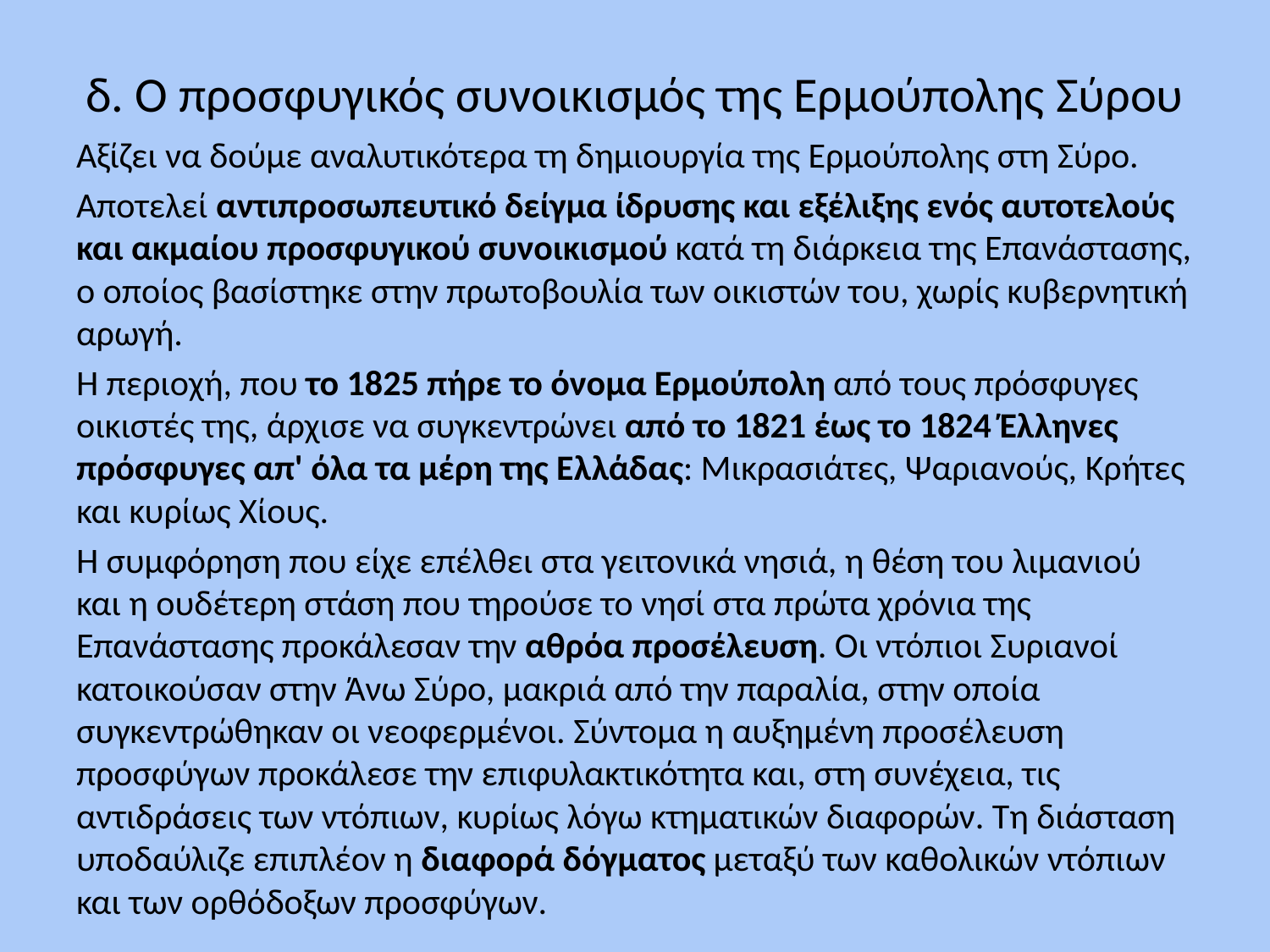

# δ. Ο προσφυγικός συνοικισμός της Ερμούπολης Σύρου
Αξίζει να δούμε αναλυτικότερα τη δημιουργία της Ερμούπολης στη Σύρο.
Αποτελεί αντιπροσωπευτικό δείγμα ίδρυσης και εξέλιξης ενός αυτοτελούς και ακμαίου προσφυγικού συνοικισμού κατά τη διάρκεια της Επανάστασης, ο οποίος βασίστηκε στην πρωτοβουλία των οικιστών του, χωρίς κυβερνητική αρωγή.
Η περιοχή, που το 1825 πήρε το όνομα Ερμούπολη από τους πρόσφυγες οικιστές της, άρχισε να συγκεντρώνει από το 1821 έως το 1824 Έλληνες πρόσφυγες απ' όλα τα μέρη της Ελλάδας: Μικρασιάτες, Ψαριανούς, Κρήτες και κυρίως Χίους.
Η συμφόρηση που είχε επέλθει στα γειτονικά νησιά, η θέση του λιμανιού και η ουδέτερη στάση που τηρούσε το νησί στα πρώτα χρόνια της Επανάστασης προκάλεσαν την αθρόα προσέλευση. Οι ντόπιοι Συριανοί κατοικούσαν στην Άνω Σύρο, μακριά από την παραλία, στην οποία συγκεντρώθηκαν οι νεοφερμένοι. Σύντομα η αυξημένη προσέλευση προσφύγων προκάλεσε την επιφυλακτικότητα και, στη συνέχεια, τις αντιδράσεις των ντόπιων, κυρίως λόγω κτηματικών διαφορών. Τη διάσταση υποδαύλιζε επιπλέον η διαφορά δόγματος μεταξύ των καθολικών ντόπιων και των ορθόδοξων προσφύγων.